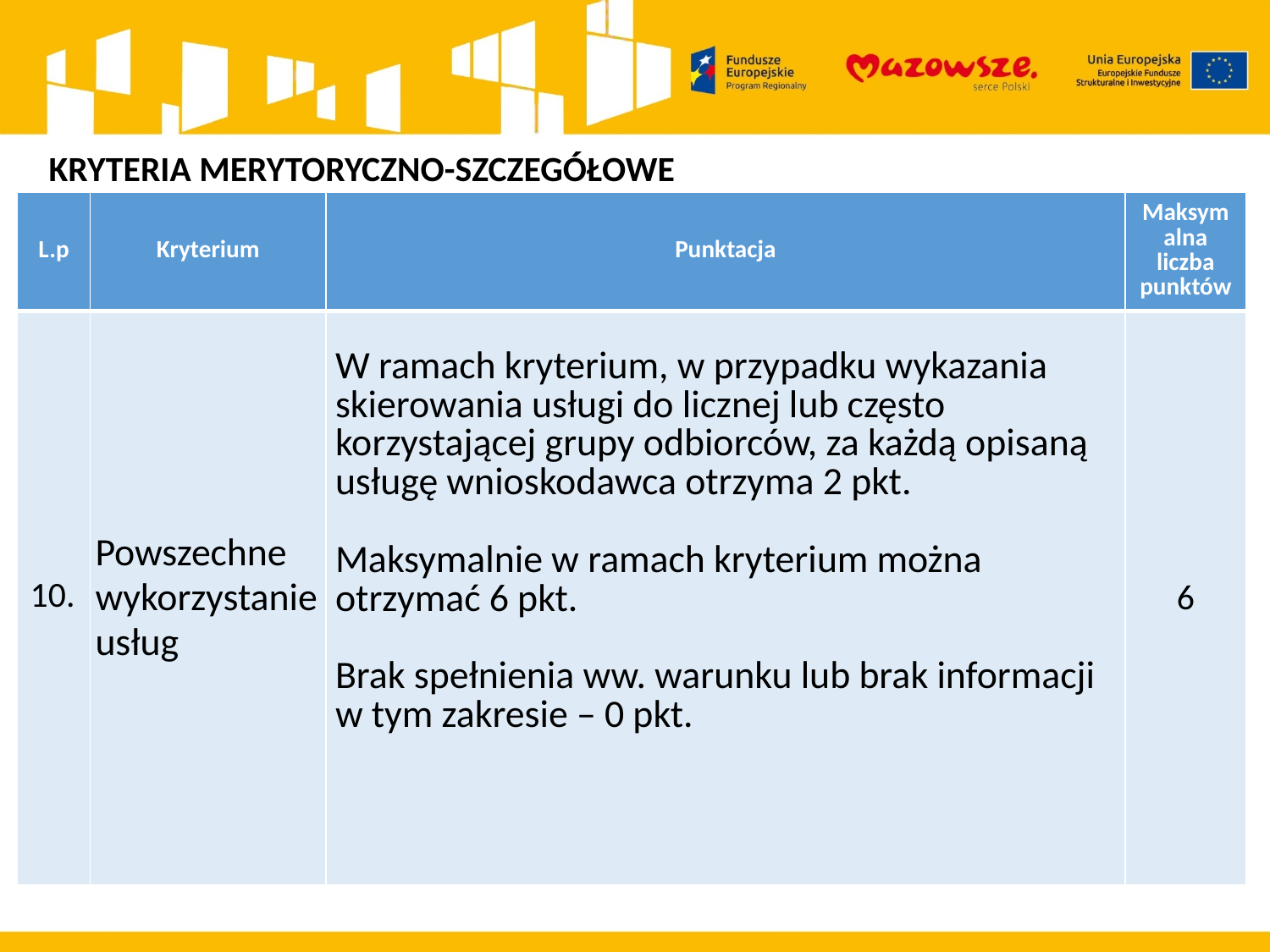

KRYTERIA MERYTORYCZNO-SZCZEGÓŁOWE
| L.p | Kryterium | Punktacja | Maksymalna liczba punktów |
| --- | --- | --- | --- |
| 10. | Powszechne wykorzystanie usług | W ramach kryterium, w przypadku wykazania skierowania usługi do licznej lub często korzystającej grupy odbiorców, za każdą opisaną usługę wnioskodawca otrzyma 2 pkt.   Maksymalnie w ramach kryterium można otrzymać 6 pkt.   Brak spełnienia ww. warunku lub brak informacji w tym zakresie – 0 pkt. | 6 |